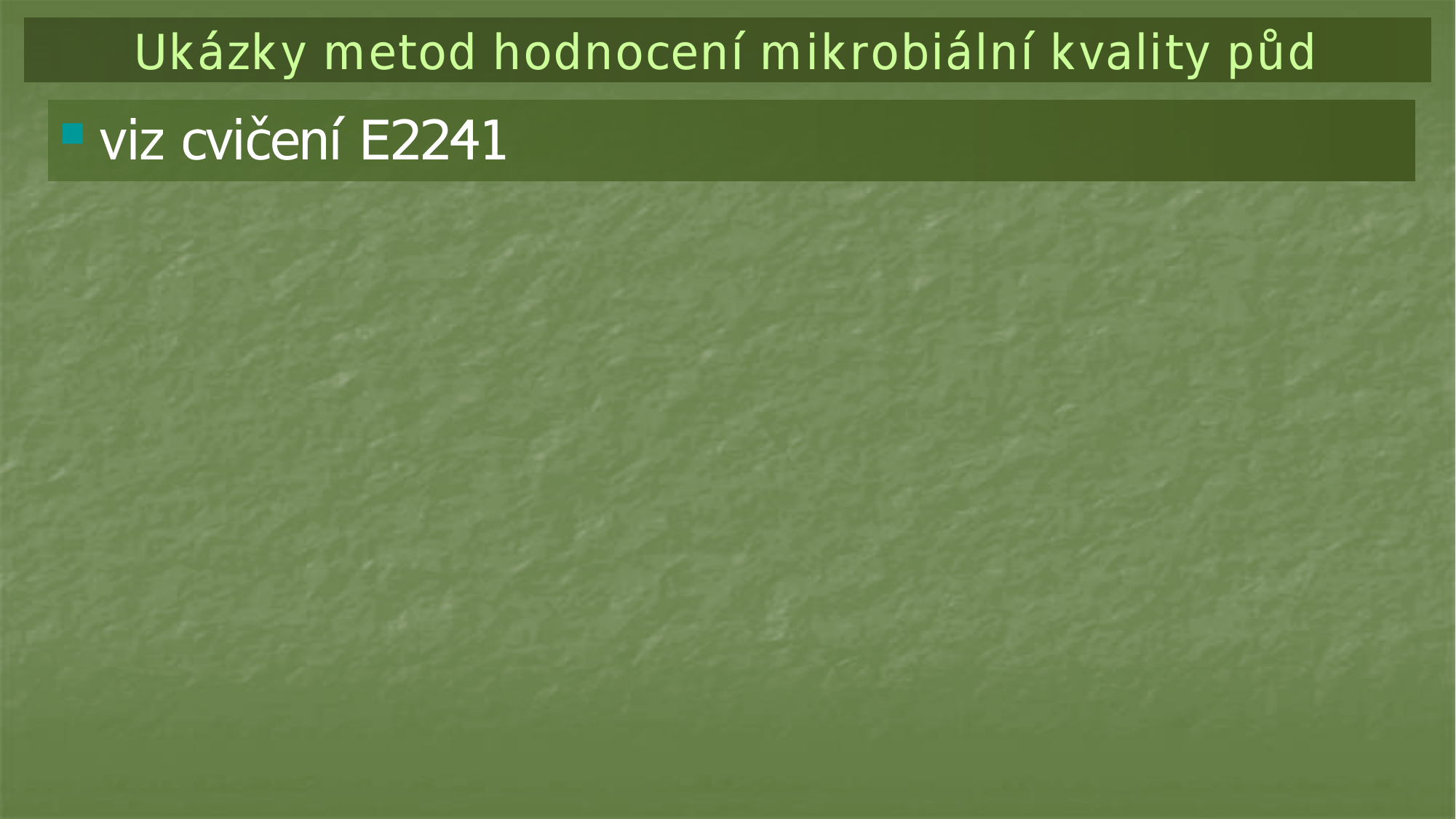

# Ukázky metod hodnocení mikrobiální kvality půd
viz cvičení E2241